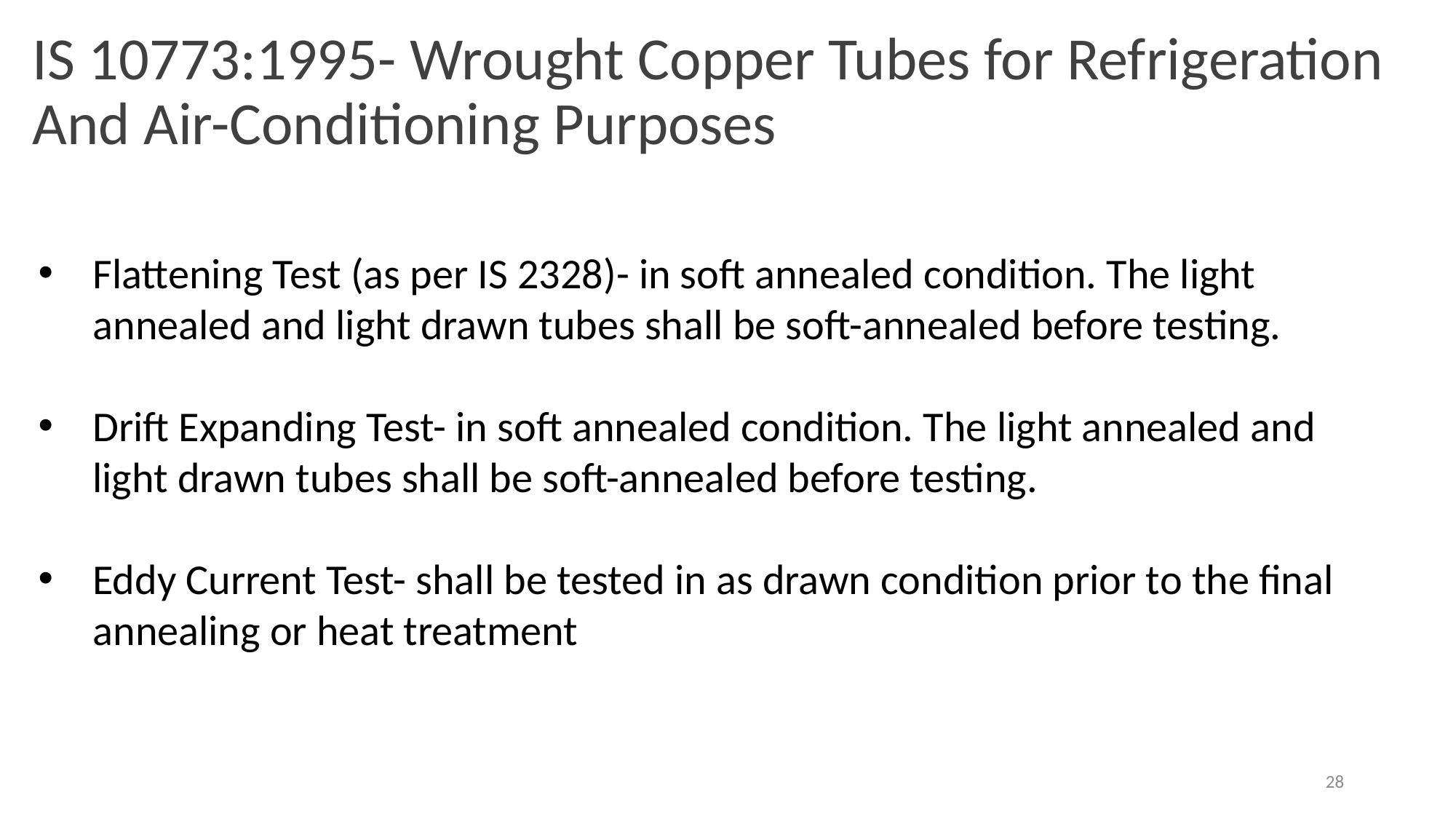

# IS 10773:1995- Wrought Copper Tubes for Refrigeration And Air-Conditioning Purposes
Flattening Test (as per IS 2328)- in soft annealed condition. The light annealed and light drawn tubes shall be soft-annealed before testing.

Drift Expanding Test- in soft annealed condition. The light annealed and light drawn tubes shall be soft-annealed before testing.

Eddy Current Test- shall be tested in as drawn condition prior to the final annealing or heat treatment
28